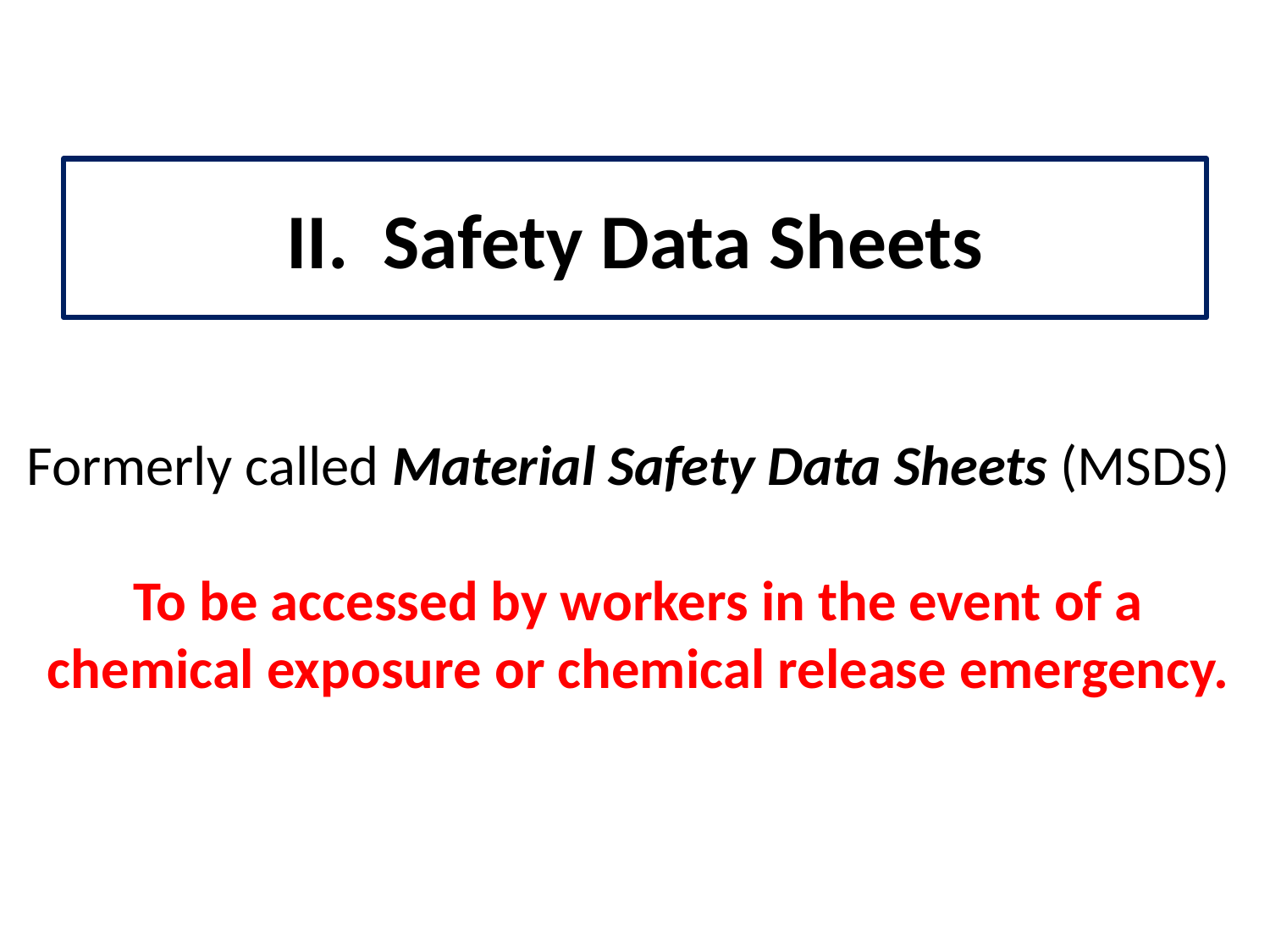

# II.  Safety Data Sheets
Formerly called Material Safety Data Sheets (MSDS)

To be accessed by workers in the event of a chemical exposure or chemical release emergency.